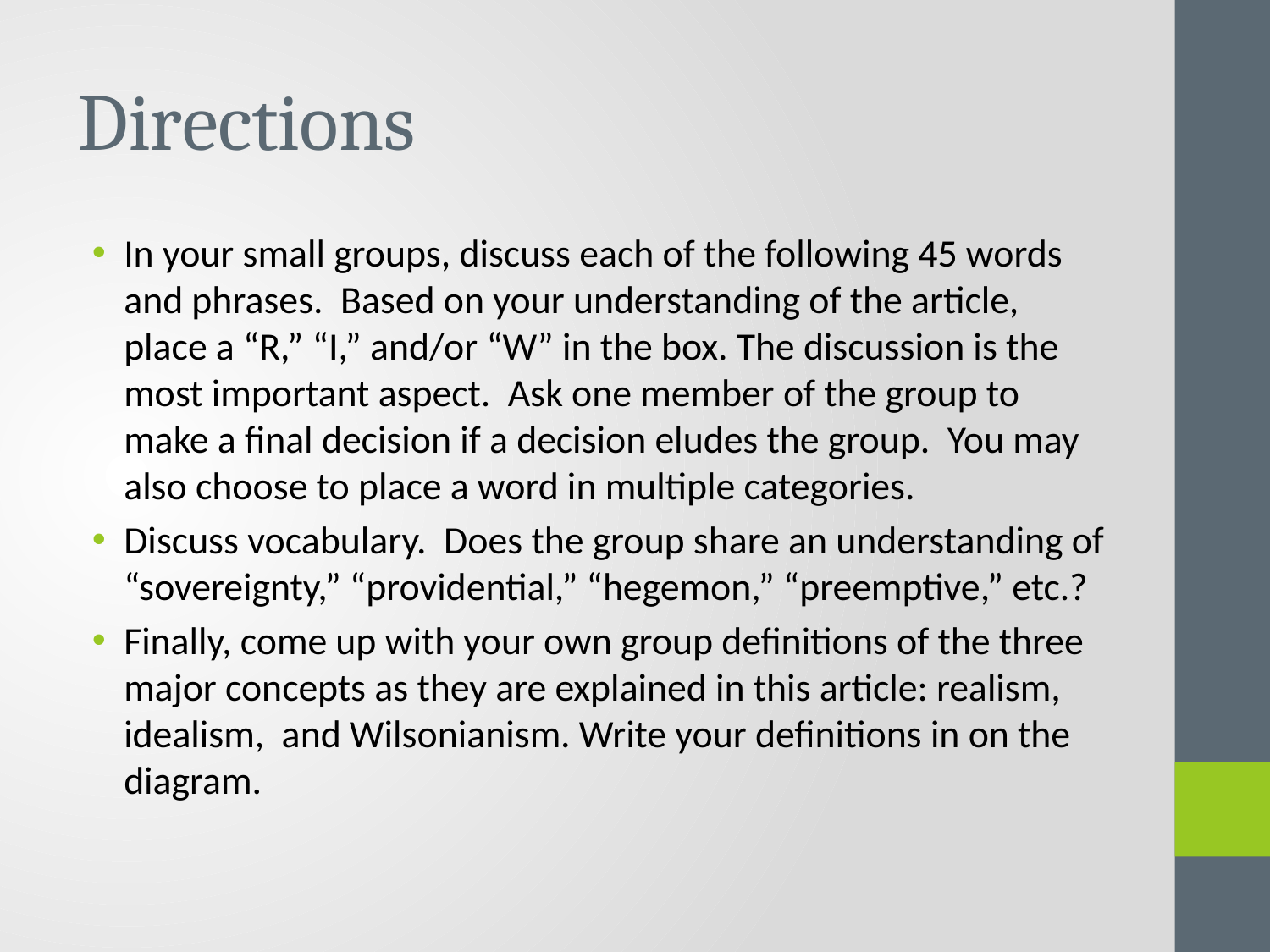

# Directions
In your small groups, discuss each of the following 45 words and phrases.  Based on your understanding of the article, place a “R,” “I,” and/or “W” in the box. The discussion is the most important aspect.  Ask one member of the group to make a final decision if a decision eludes the group.  You may also choose to place a word in multiple categories.
Discuss vocabulary.  Does the group share an understanding of “sovereignty,” “providential,” “hegemon,” “preemptive,” etc.?
Finally, come up with your own group definitions of the three major concepts as they are explained in this article: realism, idealism,  and Wilsonianism. Write your definitions in on the diagram.